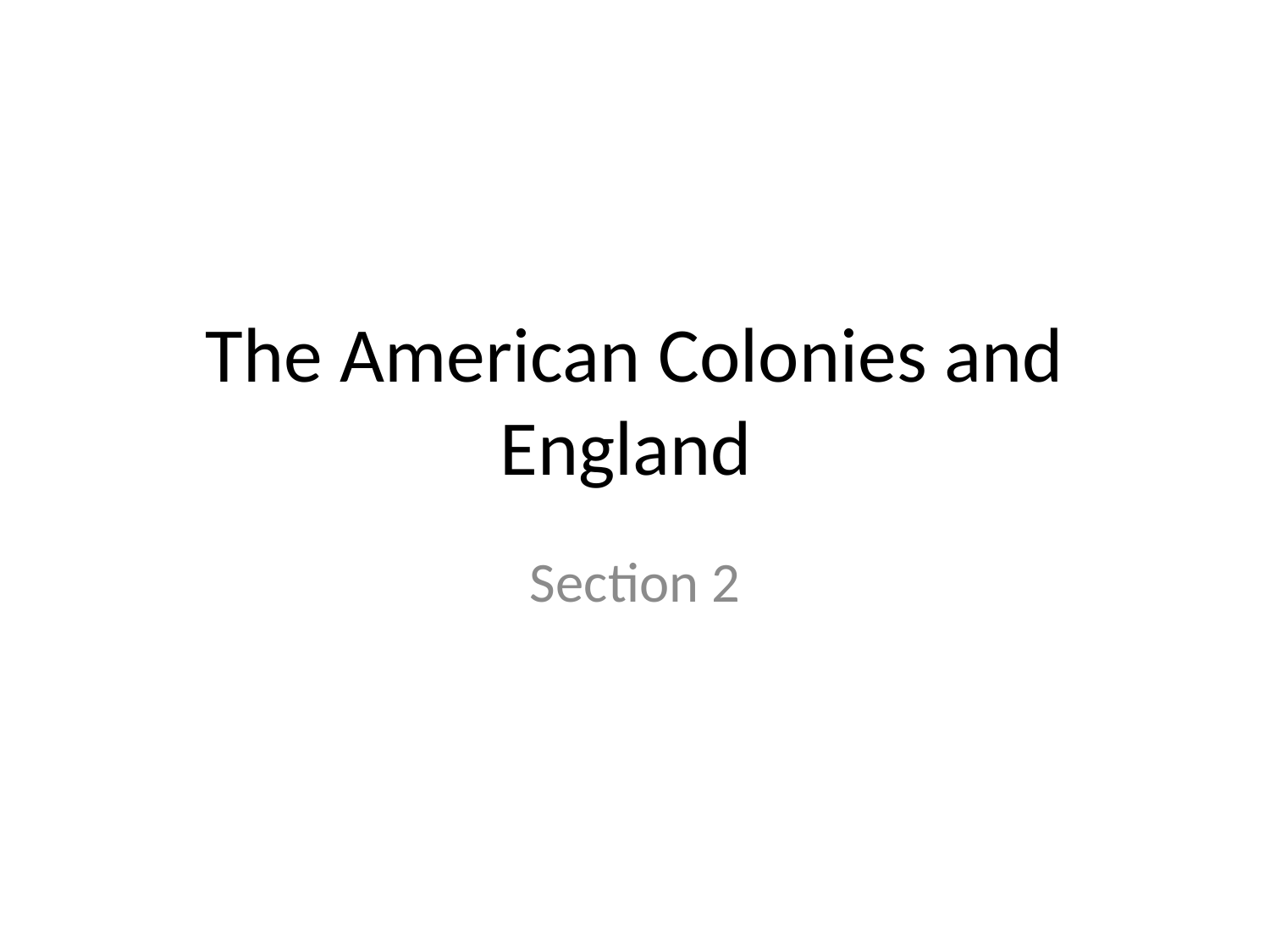

# The American Colonies and England
Section 2